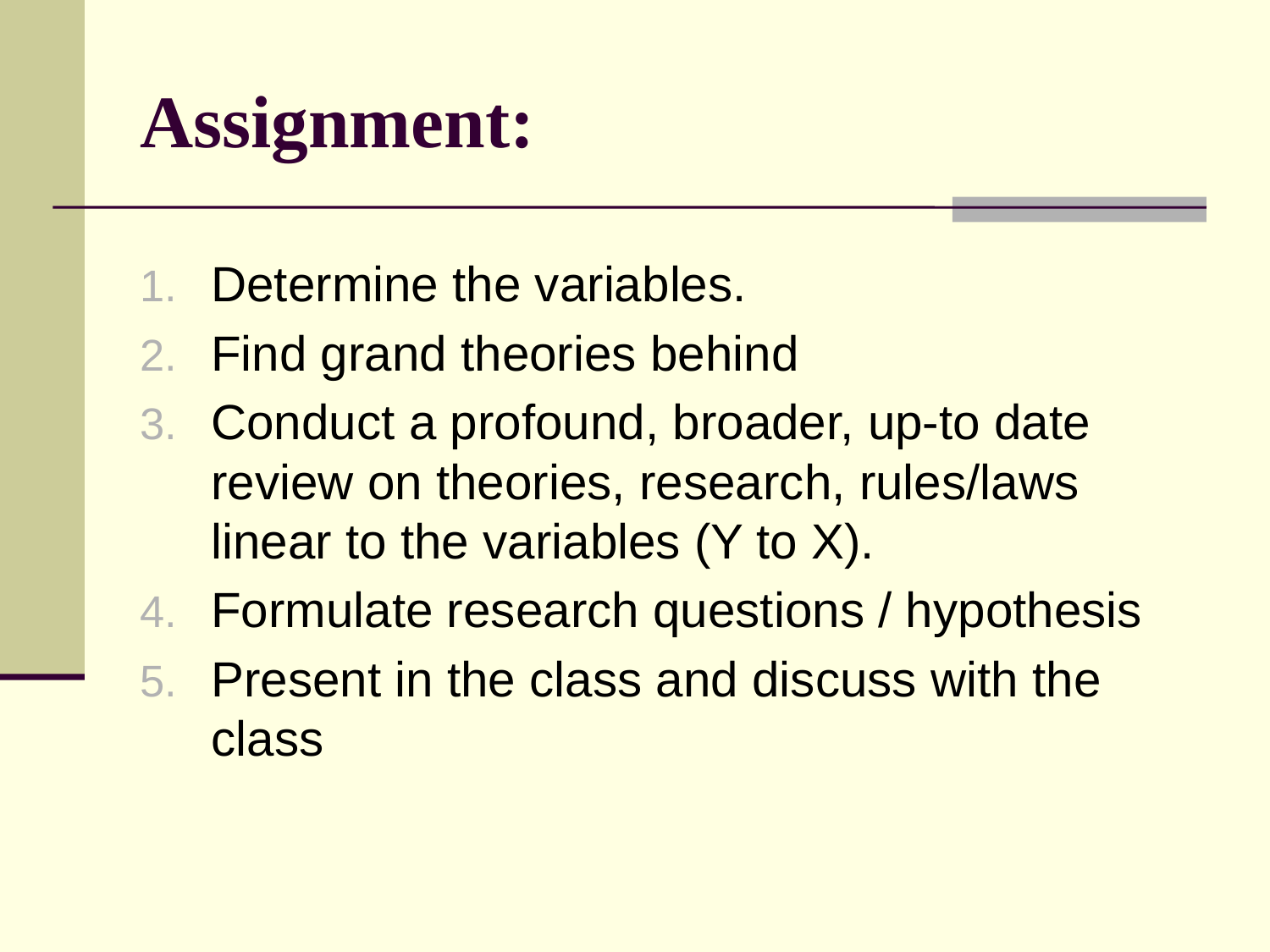

# Assignment:
Determine the variables.
Find grand theories behind
Conduct a profound, broader, up-to date review on theories, research, rules/laws linear to the variables (Y to X).
Formulate research questions / hypothesis
Present in the class and discuss with the class